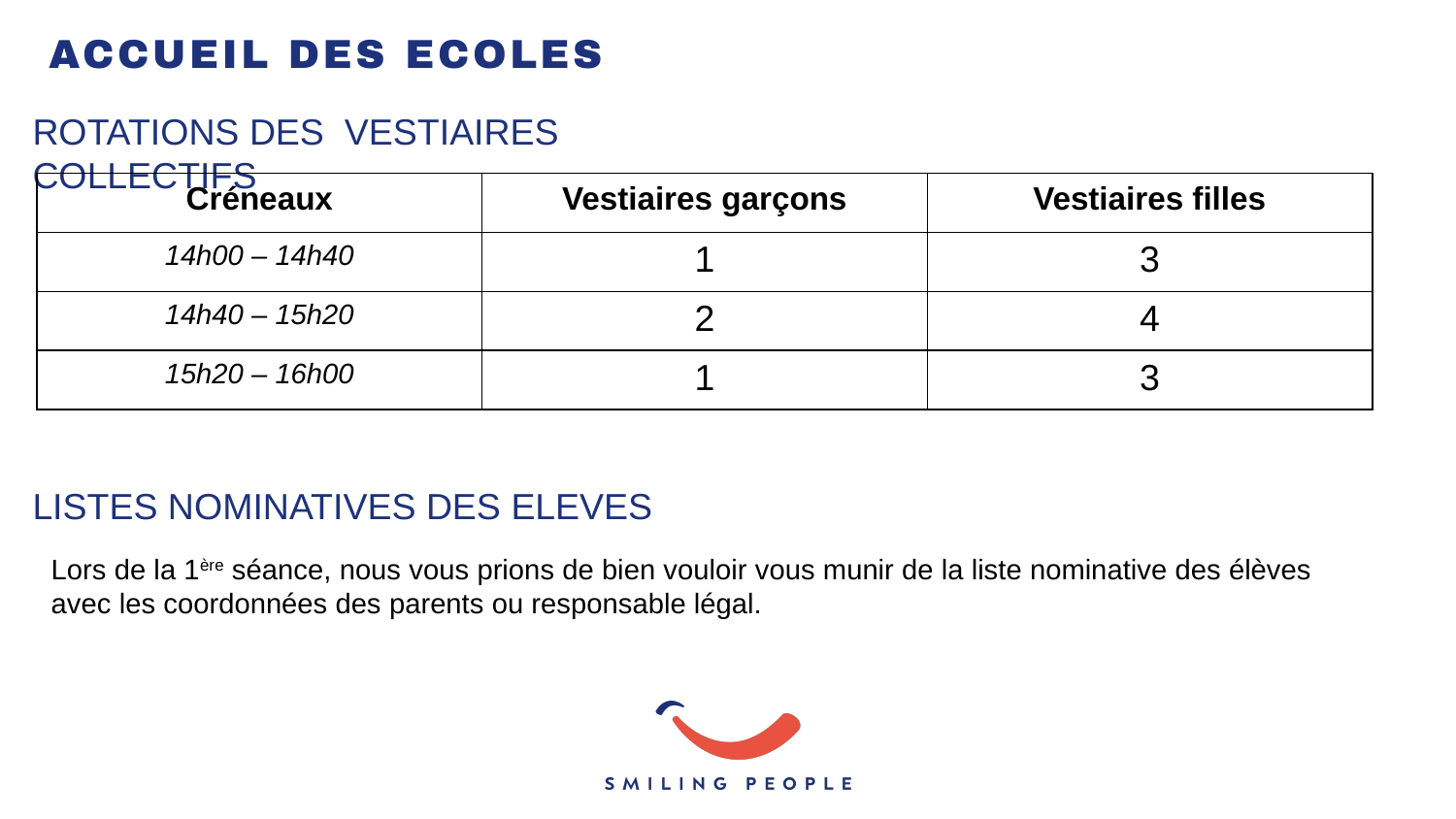

ACCUEIL DES ECOLES
ROTATIONS DES  VESTIAIRES COLLECTIFS
| Créneaux | Vestiaires garçons | Vestiaires filles |
| --- | --- | --- |
| 14h00 – 14h40 | 1 | 3 |
| 14h40 – 15h20 | 2 | 4 |
| 15h20 – 16h00 | 1 | 3 |
LISTES NOMINATIVES DES ELEVES
Lors de la 1ère séance, nous vous prions de bien vouloir vous munir de la liste nominative des élèves avec les coordonnées des parents ou responsable légal.